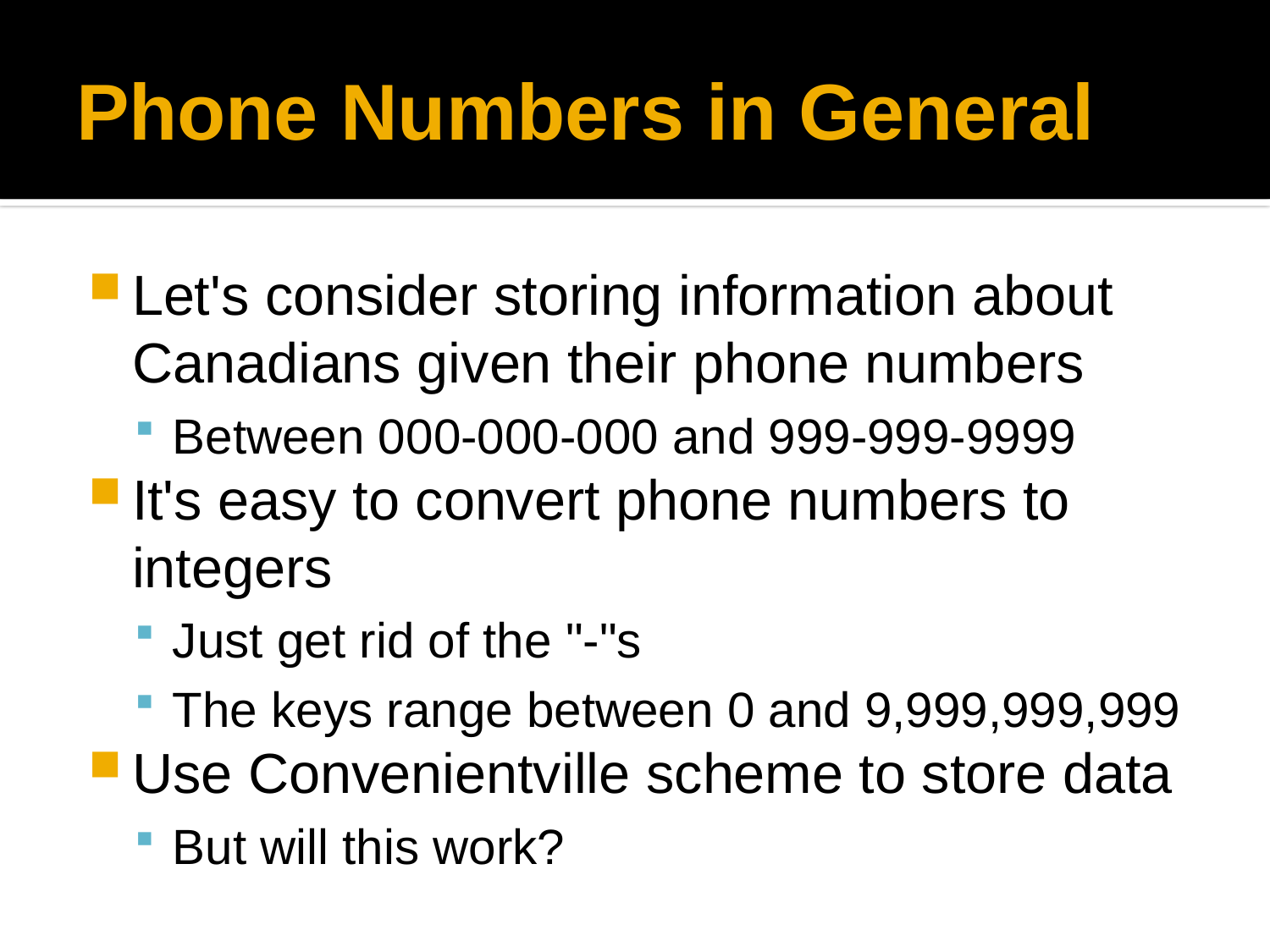

# Phone Numbers in General
Let's consider storing information about Canadians given their phone numbers
Between 000-000-000 and 999-999-9999
It's easy to convert phone numbers to integers
Just get rid of the "-"s
The keys range between 0 and 9,999,999,999
Use Convenientville scheme to store data
But will this work?